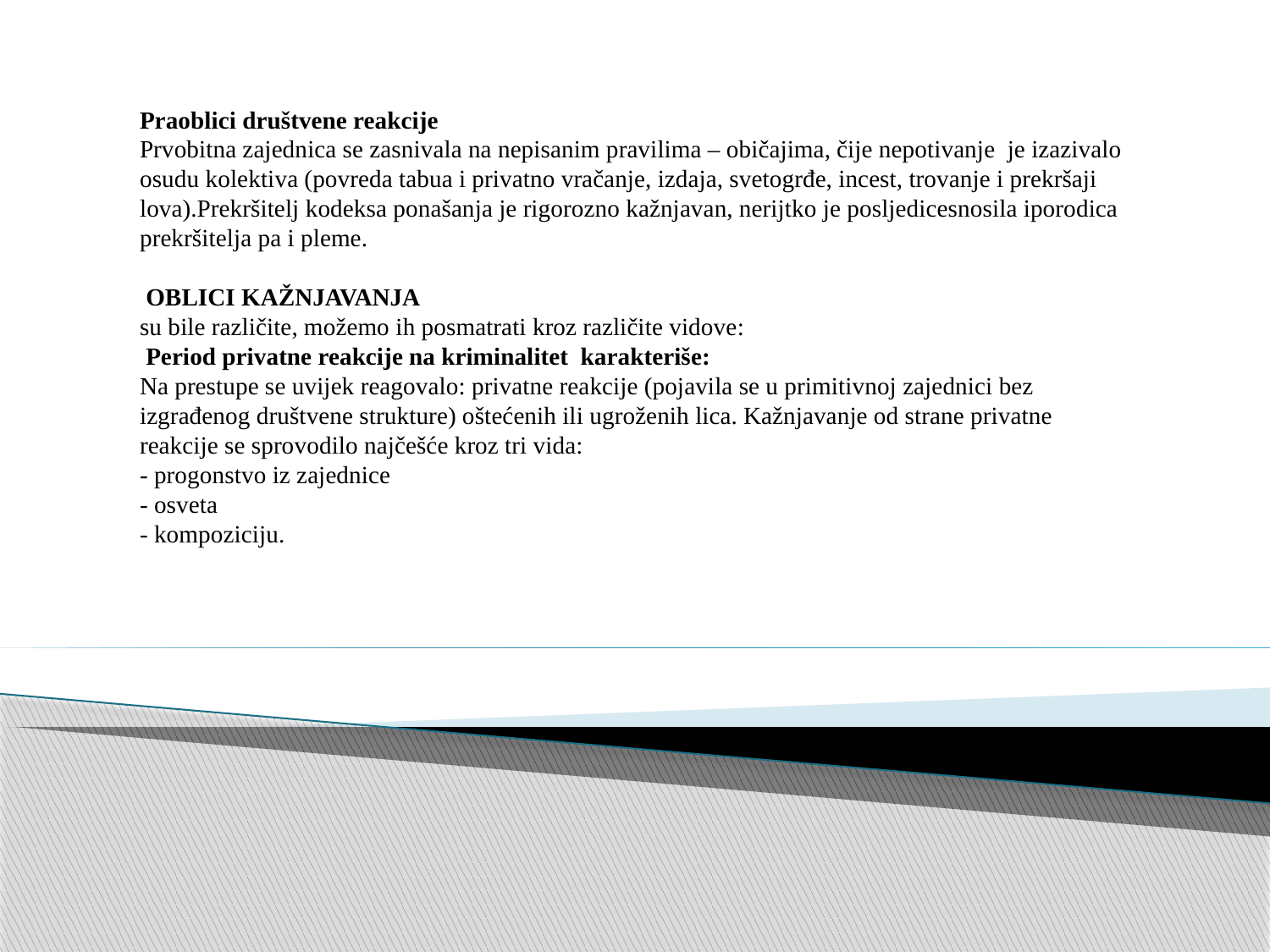

Praoblici društvene reakcije
Prvobitna zajednica se zasnivala na nepisanim pravilima – običajima, čije nepotivanje  je izazivalo osudu kolektiva (povreda tabua i privatno vračanje, izdaja, svetogrđe, incest, trovanje i prekršaji lova).Prekršitelj kodeksa ponašanja je rigorozno kažnjavan, nerijtko je posljedicesnosila iporodica prekršitelja pa i pleme.

 OBLICI KAŽNJAVANJA
su bile različite, možemo ih posmatrati kroz različite vidove:
 Period privatne reakcije na kriminalitet  karakteriše:
Na prestupe se uvijek reagovalo: privatne reakcije (pojavila se u primitivnoj zajednici bez izgrađenog društvene strukture) oštećenih ili ugroženih lica. Kažnjavanje od strane privatne reakcije se sprovodilo najčešće kroz tri vida:
- progonstvo iz zajednice
- osveta
- kompoziciju.